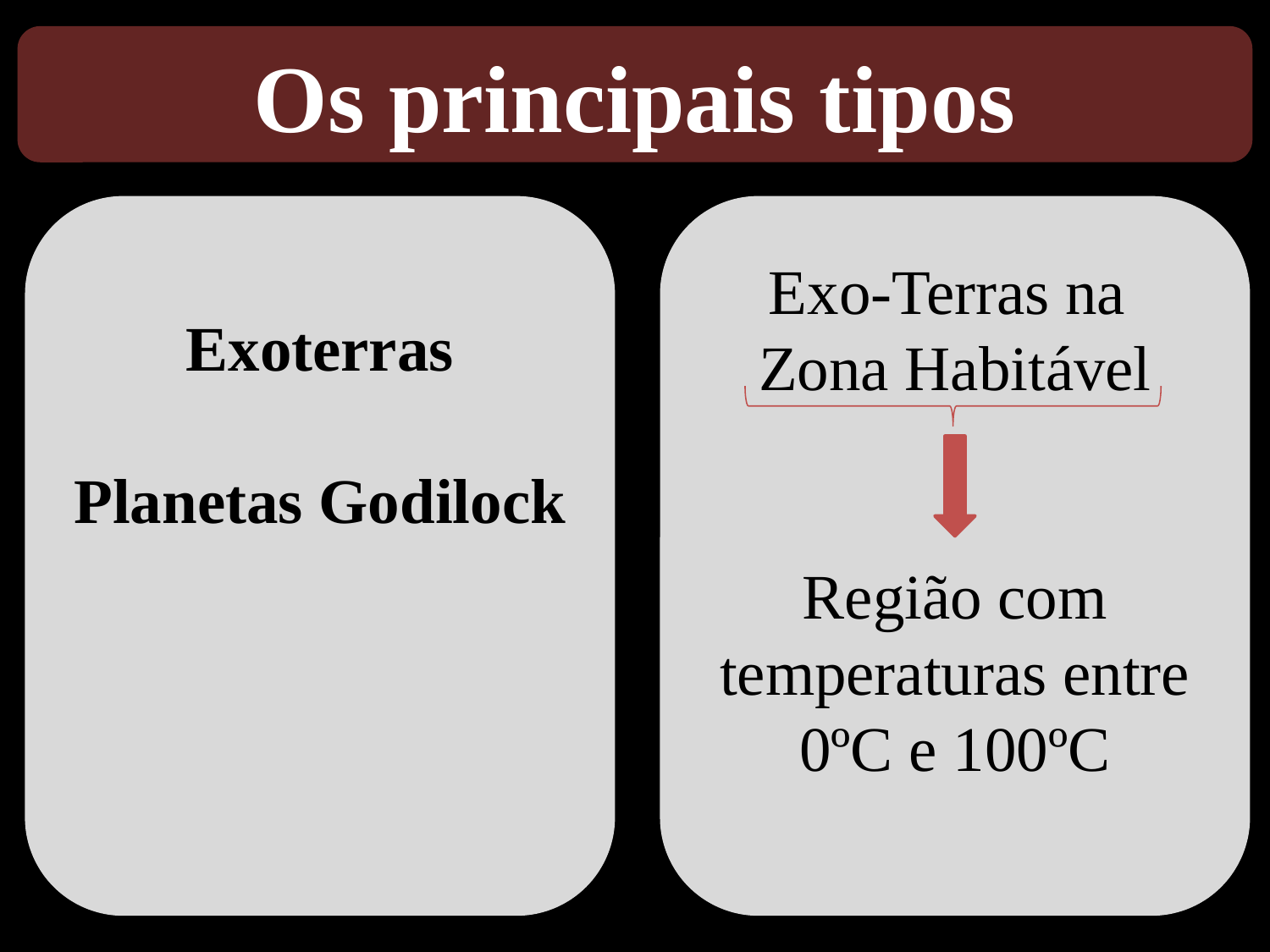

Os principais tipos

Exoterras

Planetas Godilock

Exo-Terras na
Zona Habitável

Região com temperaturas entre 0ºC e 100ºC